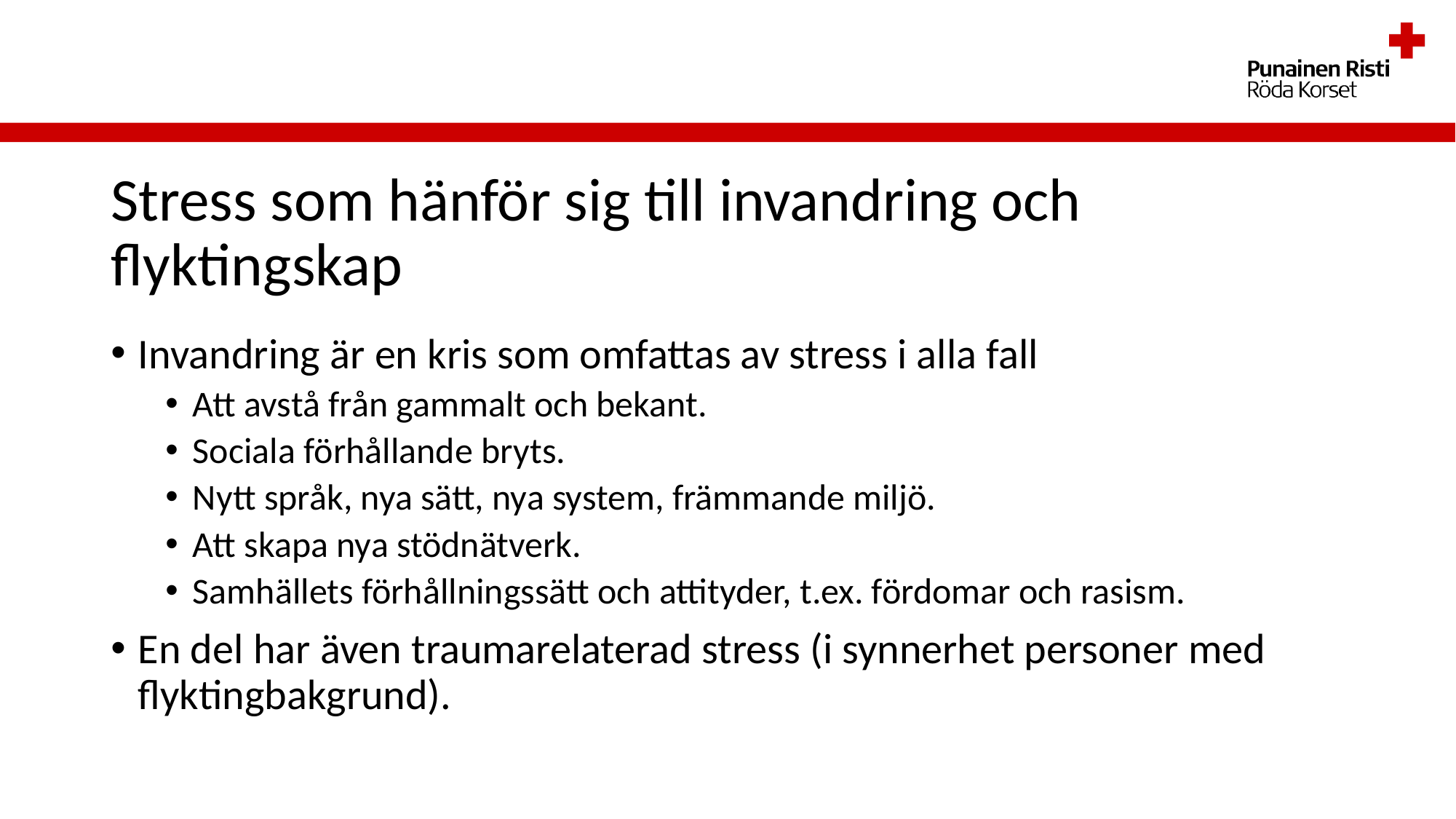

# Stress som hänför sig till invandring och flyktingskap
Invandring är en kris som omfattas av stress i alla fall
Att avstå från gammalt och bekant.
Sociala förhållande bryts.
Nytt språk, nya sätt, nya system, främmande miljö.
Att skapa nya stödnätverk.
Samhällets förhållningssätt och attityder, t.ex. fördomar och rasism.
En del har även traumarelaterad stress (i synnerhet personer med flyktingbakgrund).